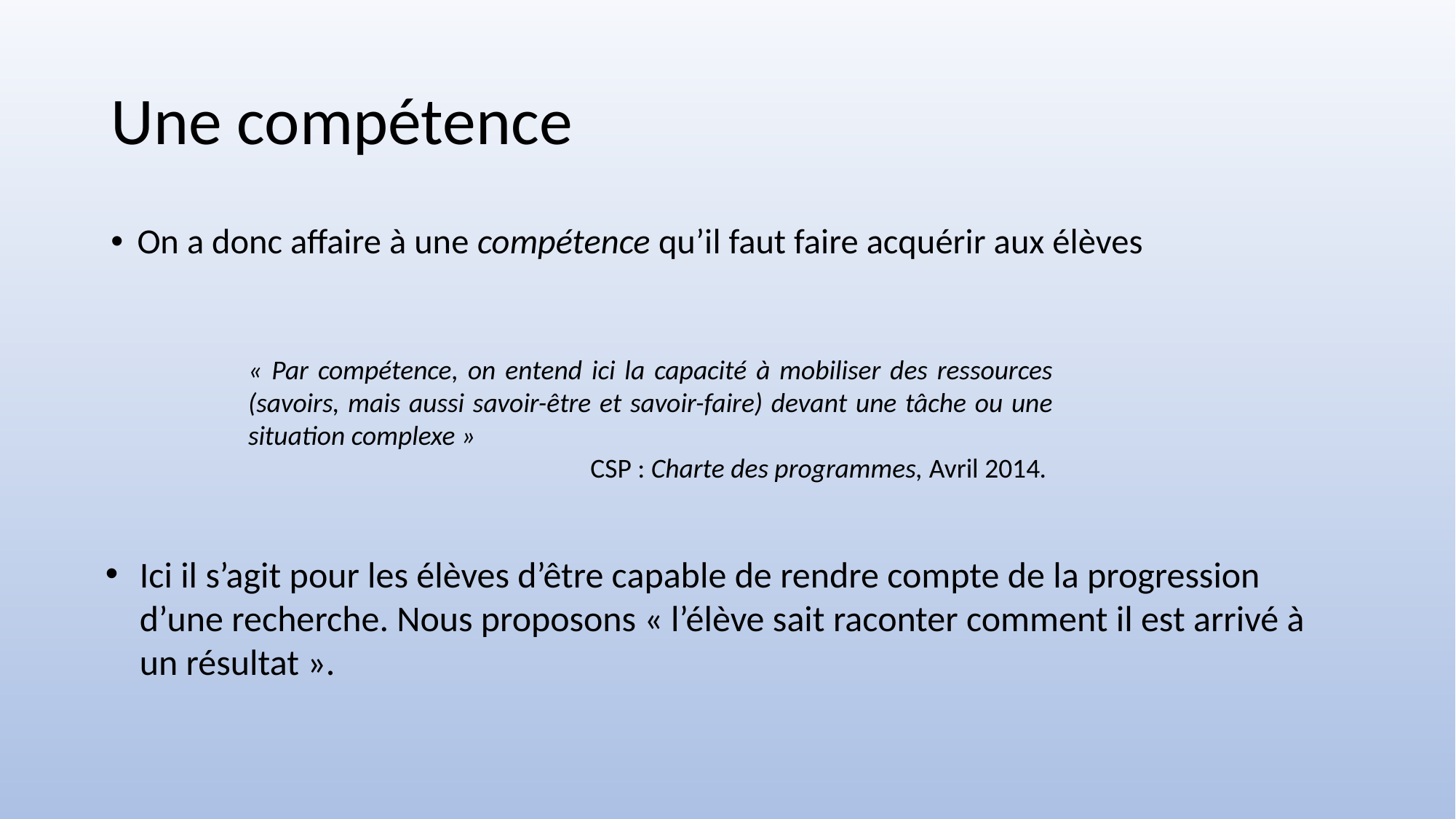

# Une compétence
On a donc affaire à une compétence qu’il faut faire acquérir aux élèves

« Par compétence, on entend ici la capacité à mobiliser des ressources (savoirs, mais aussi savoir-être et savoir-faire) devant une tâche ou une situation complexe »
CSP : Charte des programmes, Avril 2014.
Ici il s’agit pour les élèves d’être capable de rendre compte de la progression d’une recherche. Nous proposons « l’élève sait raconter comment il est arrivé à un résultat ».